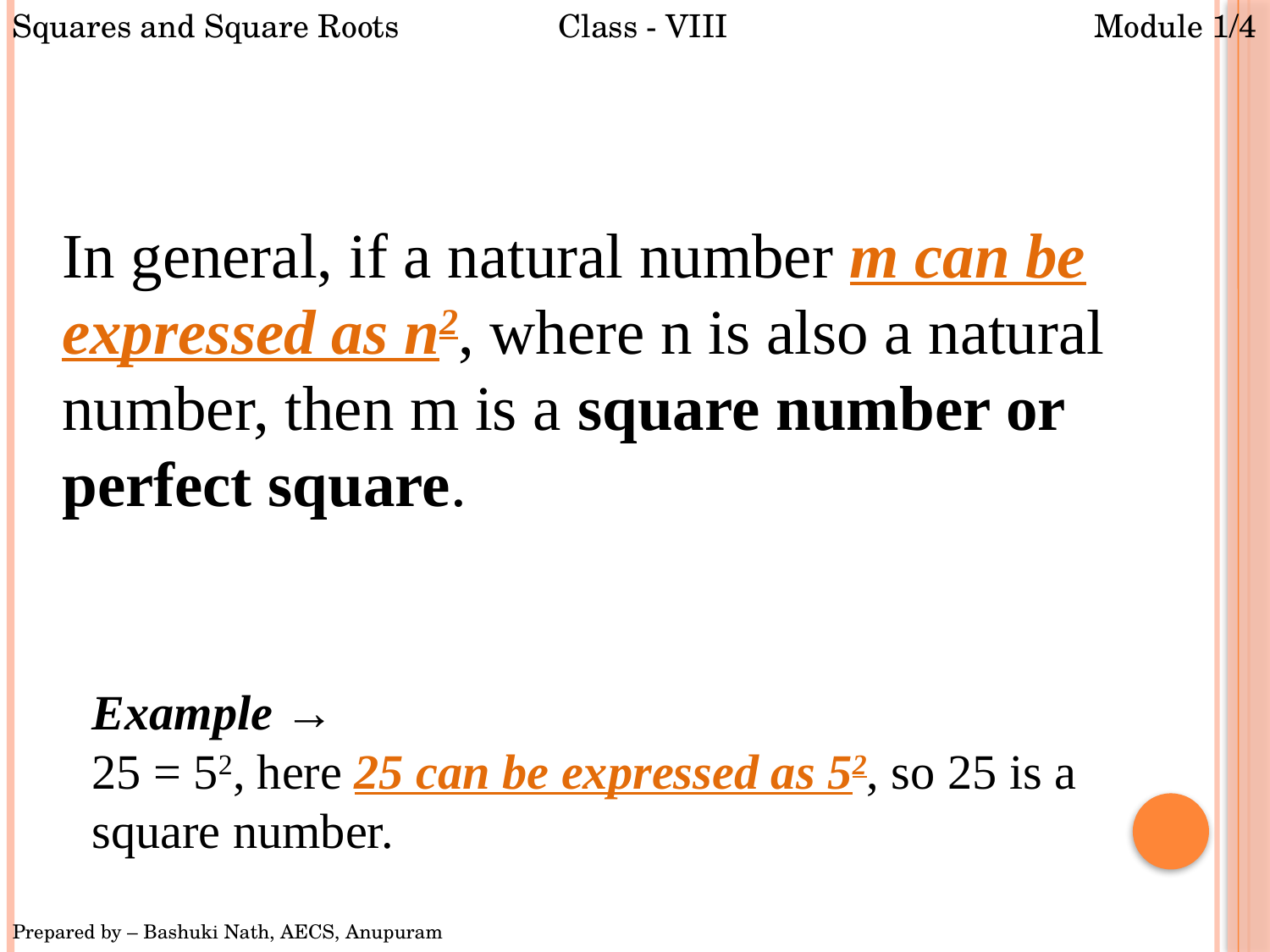

Squares and Square Roots
Class - VIII
Module 1/4
In general, if a natural number m can be expressed as n2, where n is also a natural number, then m is a square number or perfect square.
Example →
25 = 52, here 25 can be expressed as 52, so 25 is a square number.
Prepared by – Bashuki Nath, AECS, Anupuram